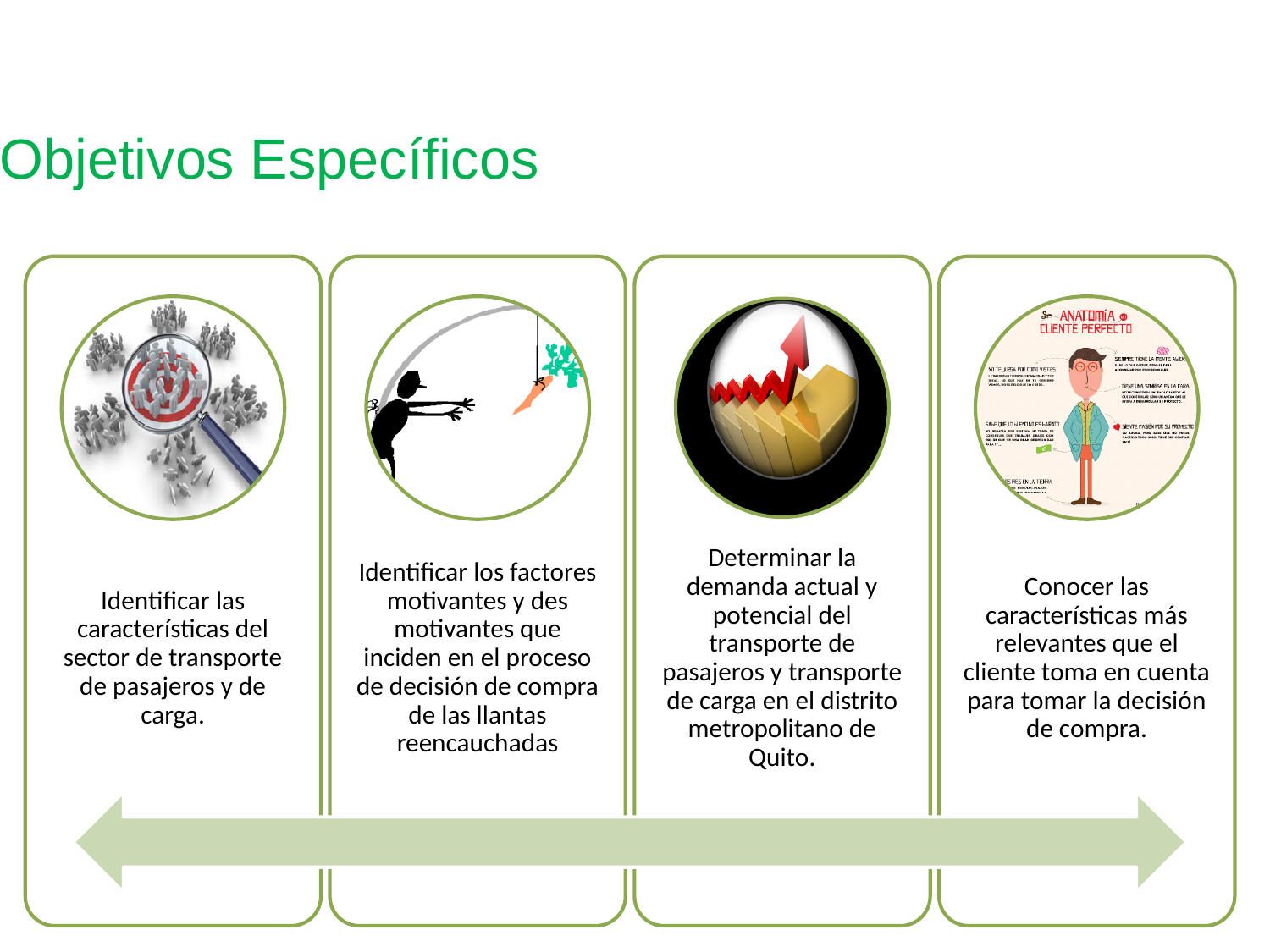

Objetivos Específicos
Identificar las características del sector de transporte de pasajeros y de carga.
Identificar los factores motivantes y des motivantes que inciden en el proceso de decisión de compra de las llantas reencauchadas
Determinar la demanda actual y potencial del transporte de pasajeros y transporte de carga en el distrito metropolitano de Quito.
Conocer las características más relevantes que el cliente toma en cuenta para tomar la decisión de compra.